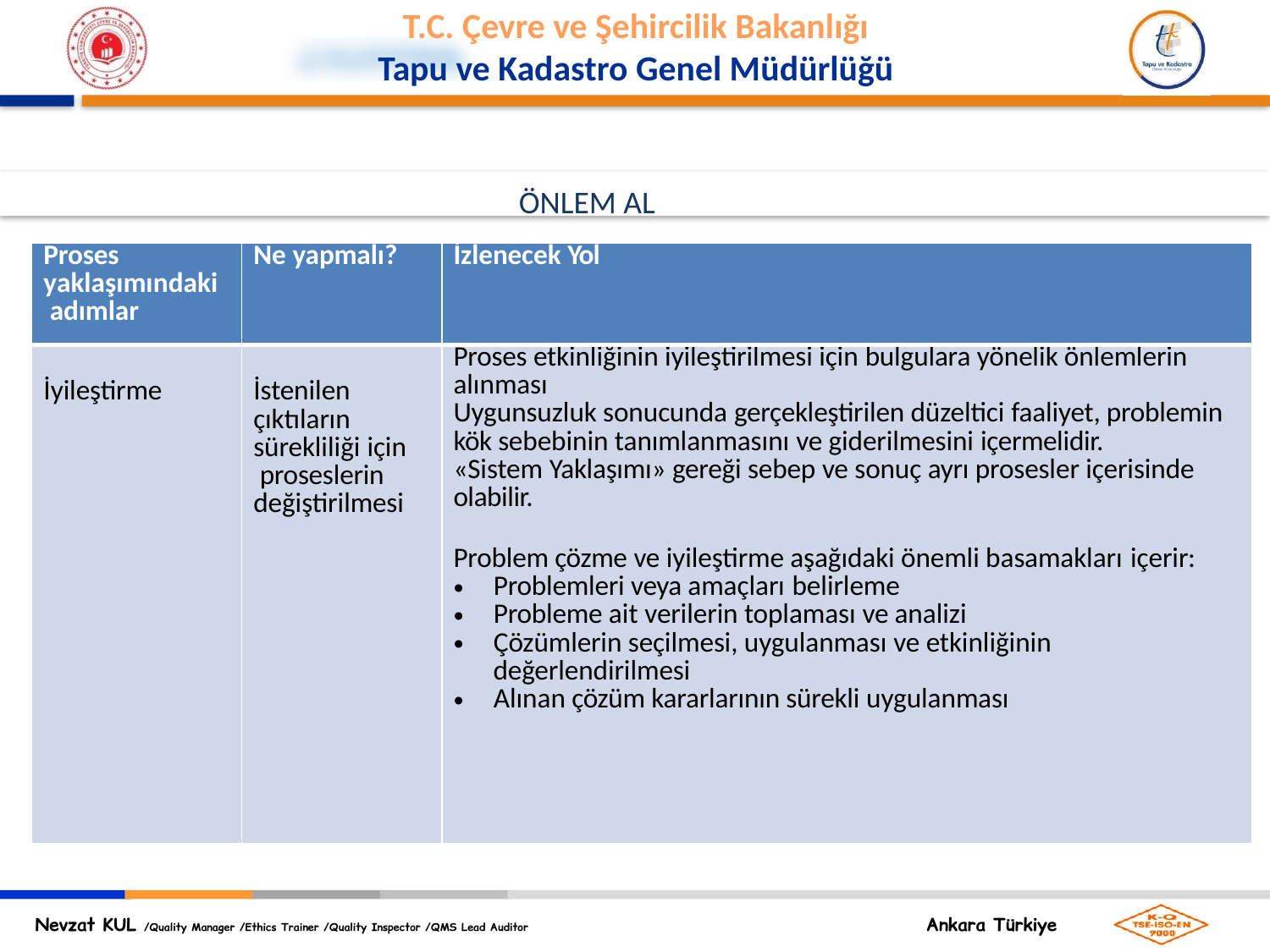

ÖNLEM AL
| Proses yaklaşımındaki adımlar | Ne yapmalı? | İzlenecek Yol |
| --- | --- | --- |
| İyileştirme | İstenilen çıktıların sürekliliği için proseslerin değiştirilmesi | Proses etkinliğinin iyileştirilmesi için bulgulara yönelik önlemlerin alınması Uygunsuzluk sonucunda gerçekleştirilen düzeltici faaliyet, problemin kök sebebinin tanımlanmasını ve giderilmesini içermelidir. «Sistem Yaklaşımı» gereği sebep ve sonuç ayrı prosesler içerisinde olabilir. Problem çözme ve iyileştirme aşağıdaki önemli basamakları içerir: Problemleri veya amaçları belirleme Probleme ait verilerin toplaması ve analizi Çözümlerin seçilmesi, uygulanması ve etkinliğinin değerlendirilmesi Alınan çözüm kararlarının sürekli uygulanması |